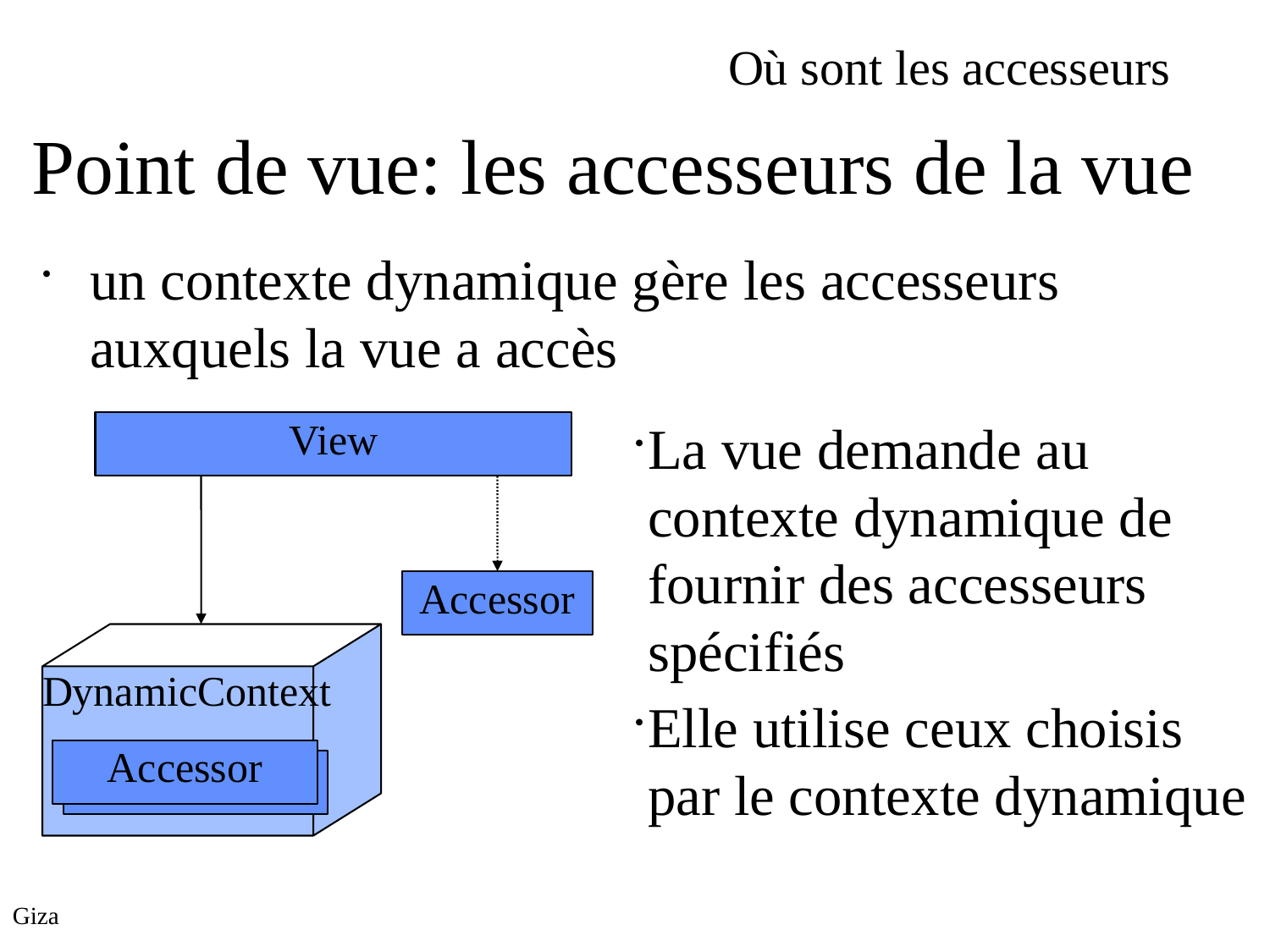

Où sont les accesseurs
Point de vue: les accesseurs de la vue
un contexte dynamique gère les accesseurs auxquels la vue a accès
View
La vue demande au contexte dynamique de fournir des accesseurs spécifiés
Elle utilise ceux choisis par le contexte dynamique

Accessor

DynamicContext
Accessor